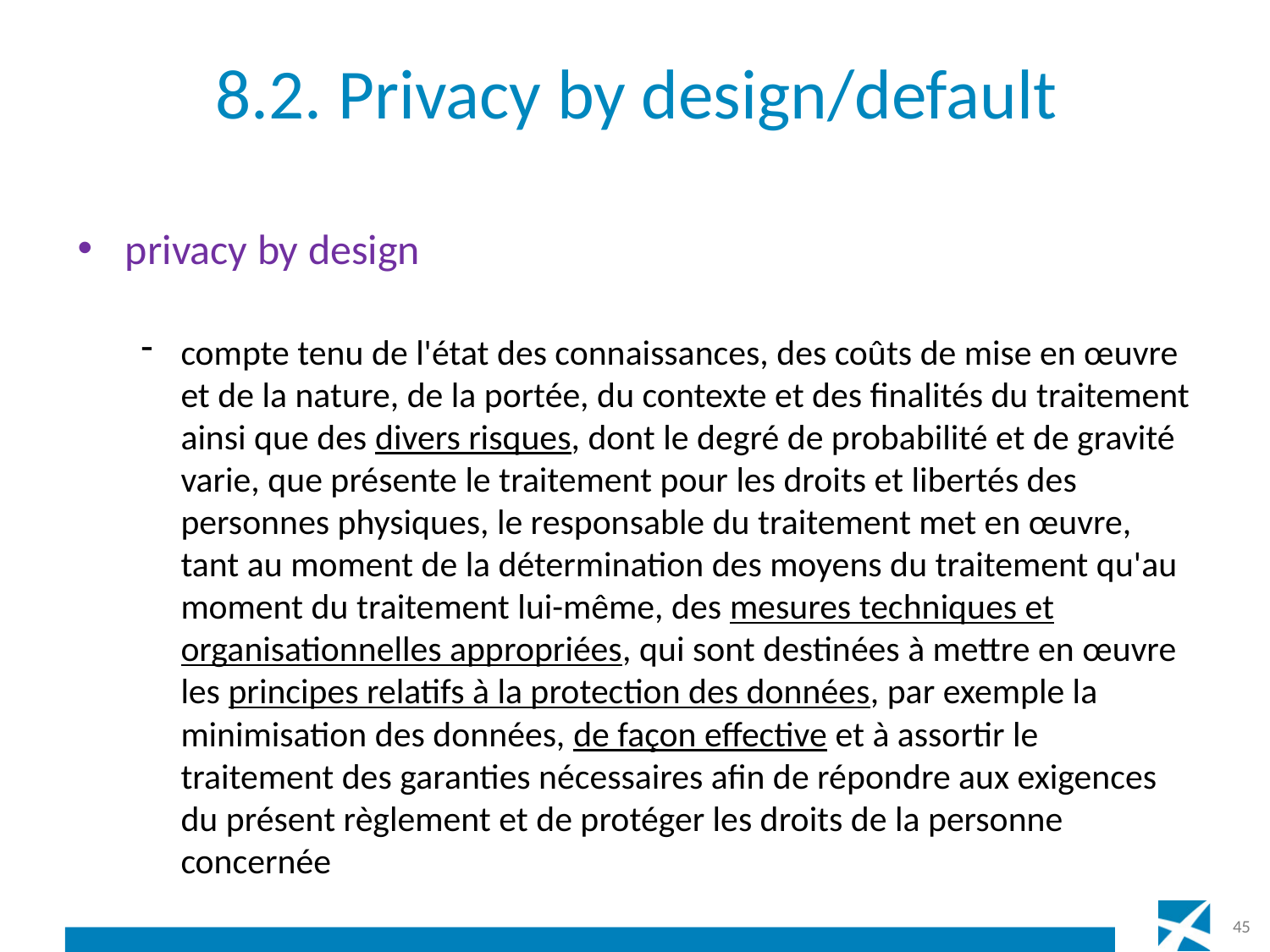

# 8.2. Privacy by design/default
privacy by design

compte tenu de l'état des connaissances, des coûts de mise en œuvre et de la nature, de la portée, du contexte et des finalités du traitement ainsi que des divers risques, dont le degré de probabilité et de gravité varie, que présente le traitement pour les droits et libertés des personnes physiques, le responsable du traitement met en œuvre, tant au moment de la détermination des moyens du traitement qu'au moment du traitement lui-même, des mesures techniques et organisationnelles appropriées, qui sont destinées à mettre en œuvre les principes relatifs à la protection des données, par exemple la minimisation des données, de façon effective et à assortir le traitement des garanties nécessaires afin de répondre aux exigences du présent règlement et de protéger les droits de la personne concernée

45